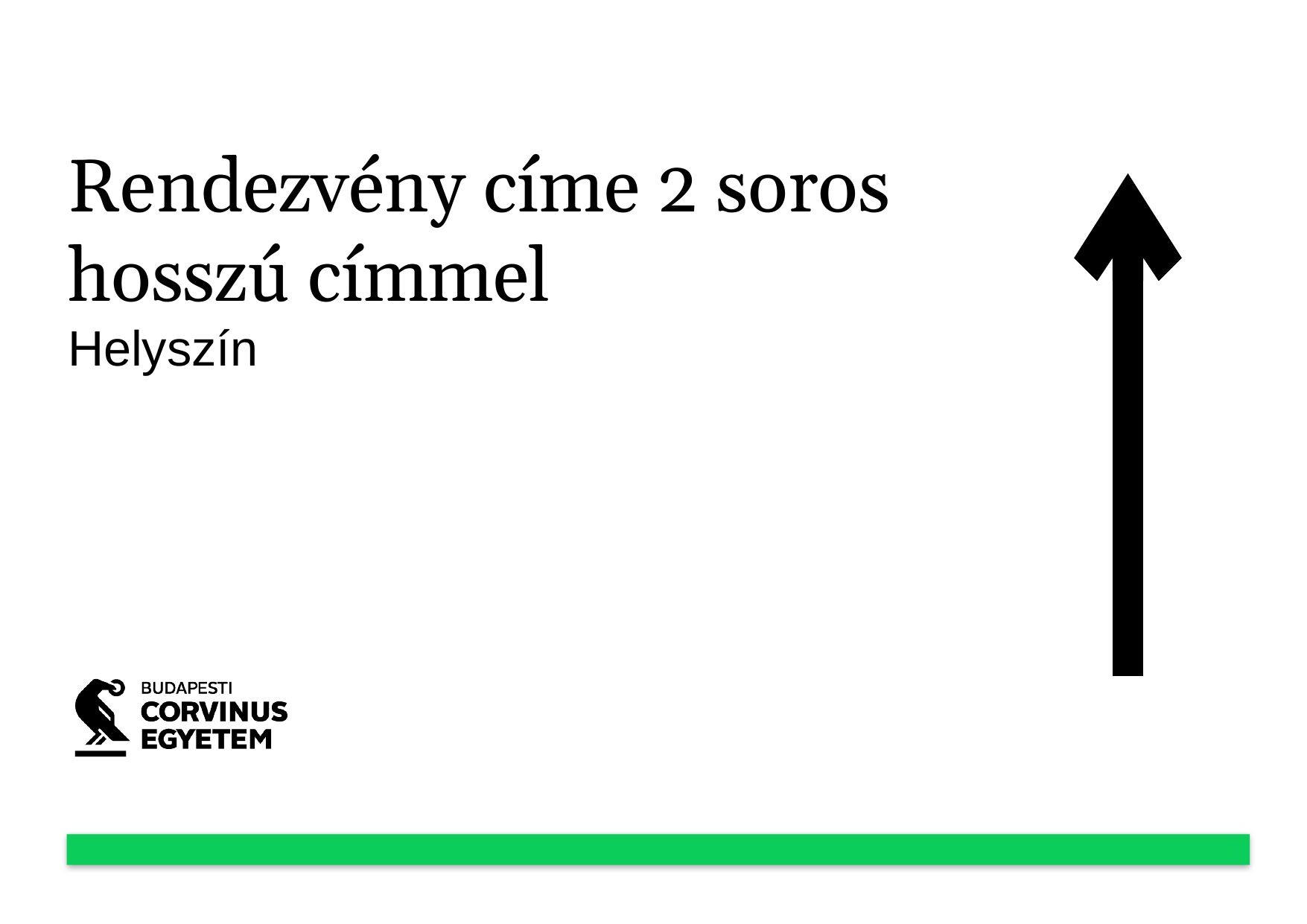

# Rendezvény címe 2 soros hosszú címmel
Helyszín